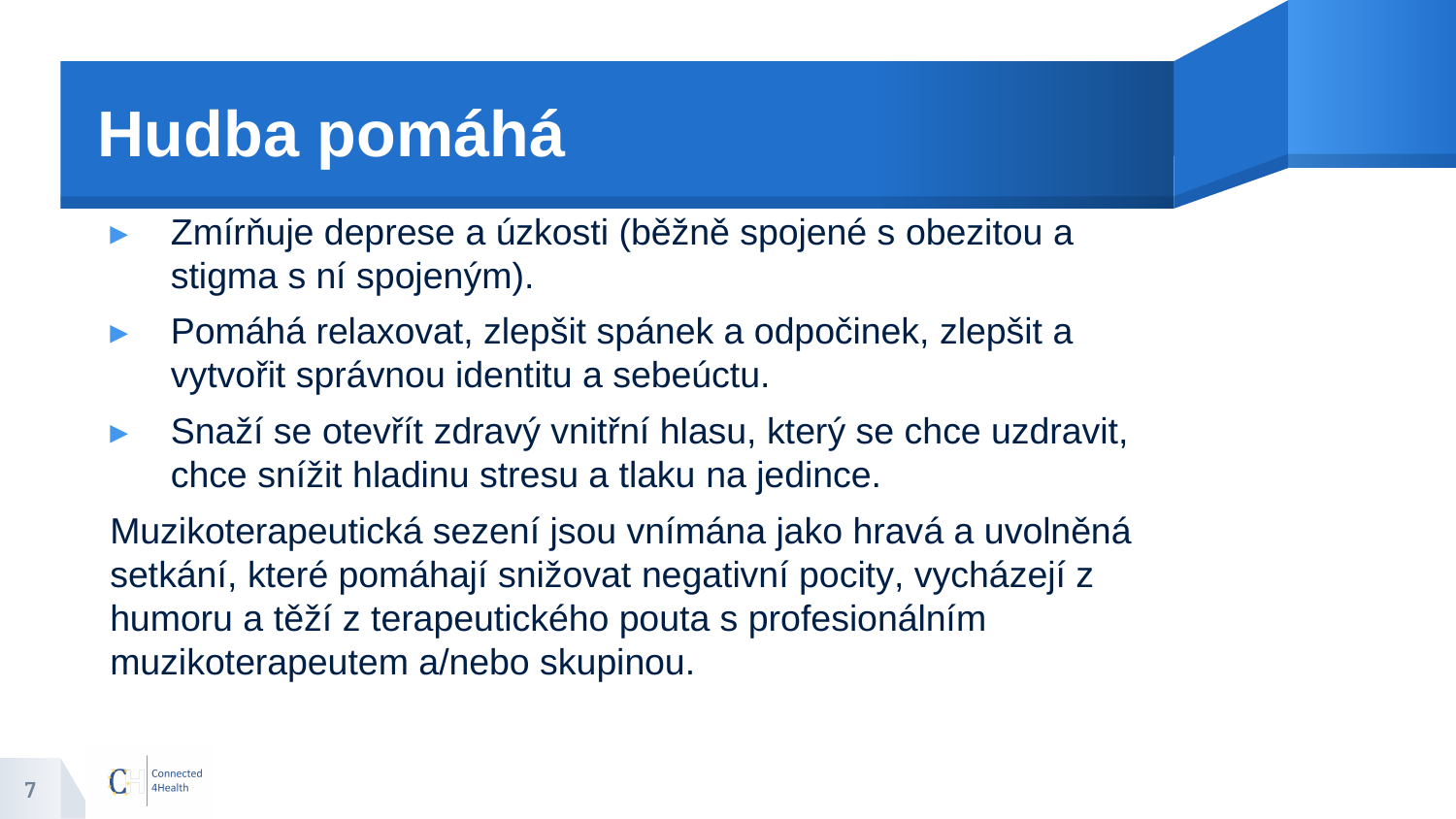

# Hudba pomáhá
Zmírňuje deprese a úzkosti (běžně spojené s obezitou a stigma s ní spojeným).
Pomáhá relaxovat, zlepšit spánek a odpočinek, zlepšit a vytvořit správnou identitu a sebeúctu.
Snaží se otevřít zdravý vnitřní hlasu, který se chce uzdravit, chce snížit hladinu stresu a tlaku na jedince.
Muzikoterapeutická sezení jsou vnímána jako hravá a uvolněná setkání, které pomáhají snižovat negativní pocity, vycházejí z humoru a těží z terapeutického pouta s profesionálním muzikoterapeutem a/nebo skupinou.
7